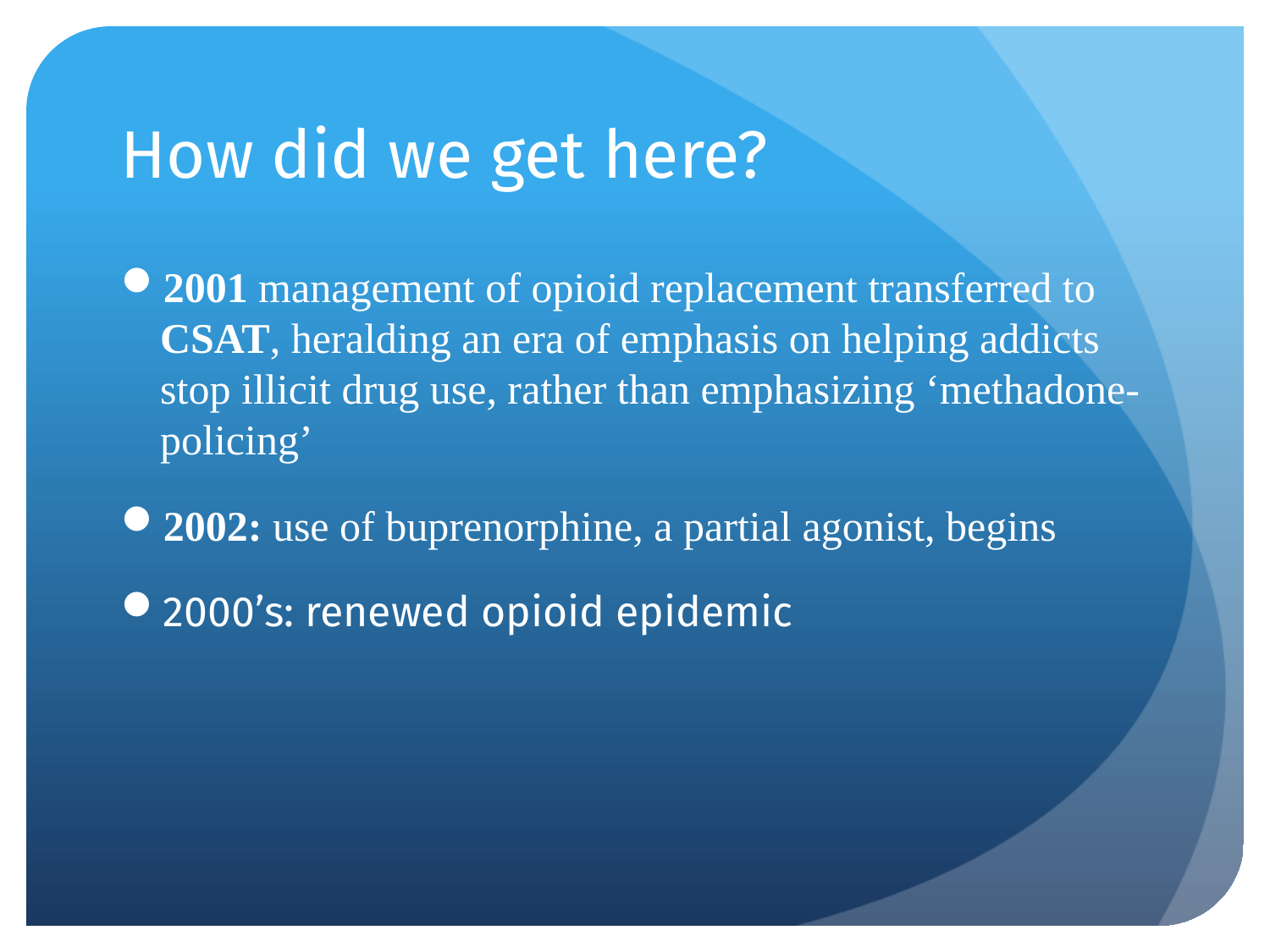

# How did we get here?
2001 management of opioid replacement transferred to CSAT, heralding an era of emphasis on helping addicts stop illicit drug use, rather than emphasizing ‘methadone-policing’
2002: use of buprenorphine, a partial agonist, begins
2000’s: renewed opioid epidemic